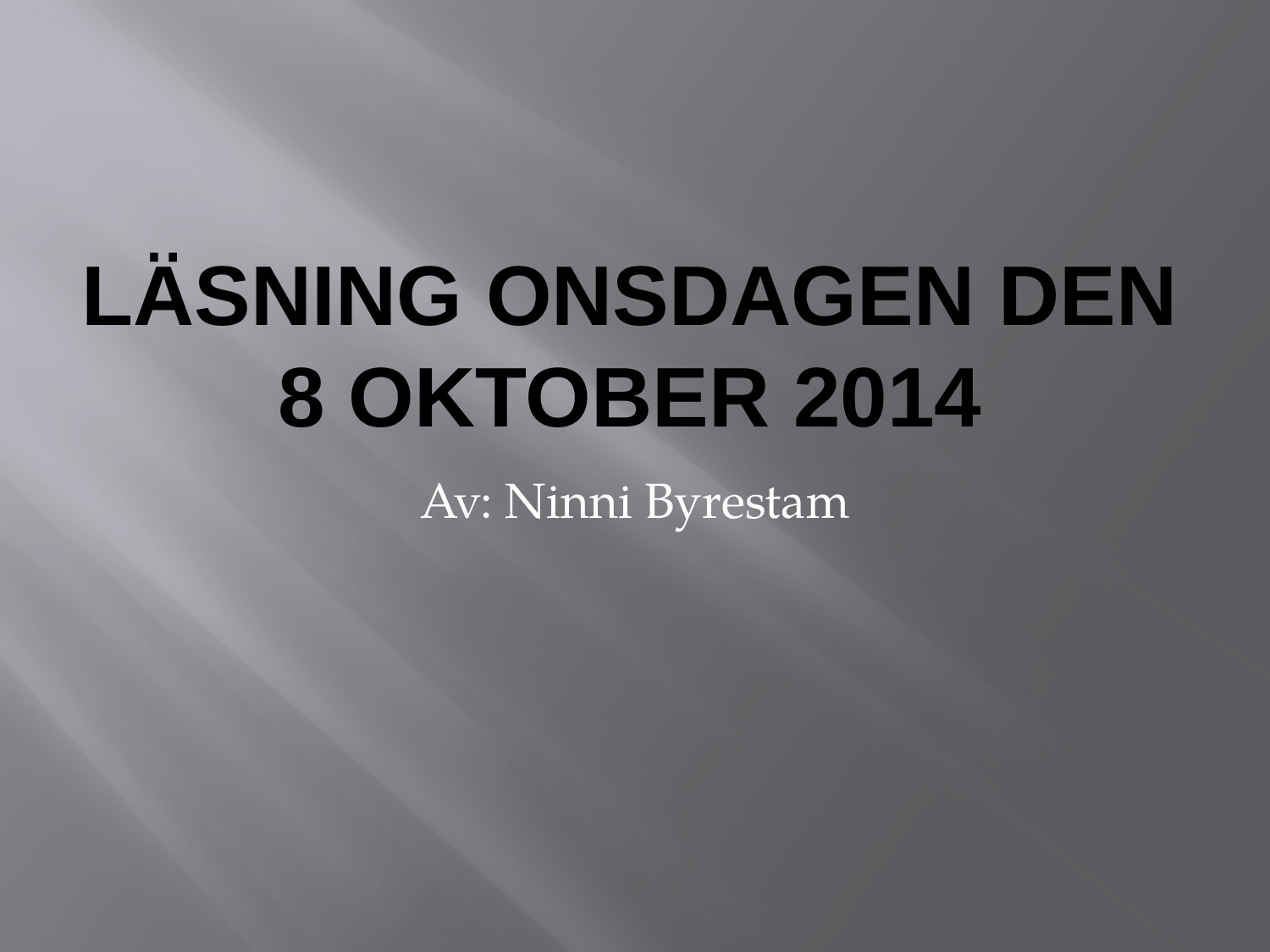

# LÄSNING ONSDAGEN DEN 8 OKTOBER 2014
Av: Ninni Byrestam